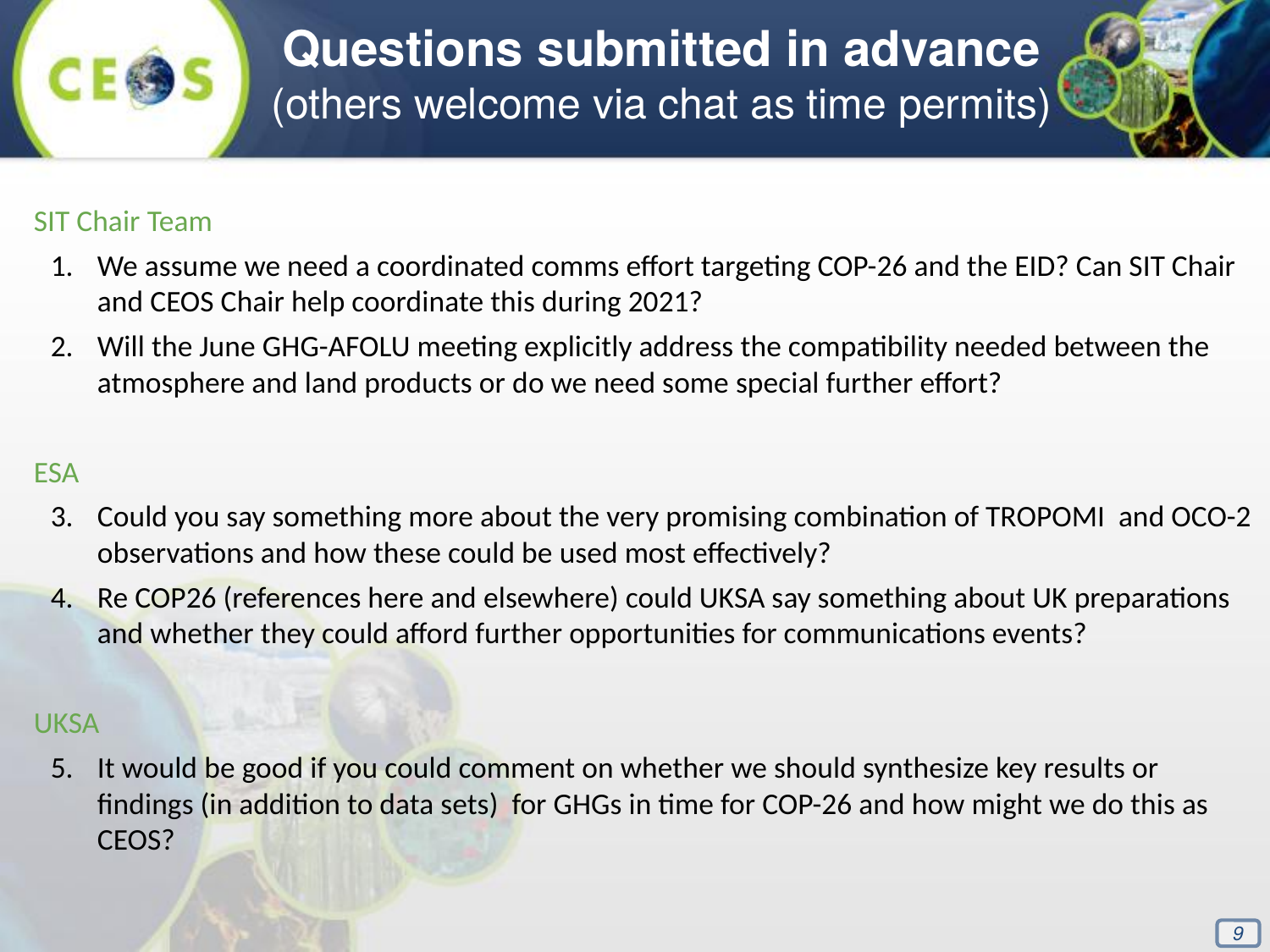

Questions submitted in advance
(others welcome via chat as time permits)
SIT Chair Team
We assume we need a coordinated comms effort targeting COP-26 and the EID? Can SIT Chair and CEOS Chair help coordinate this during 2021?
Will the June GHG-AFOLU meeting explicitly address the compatibility needed between the atmosphere and land products or do we need some special further effort?

ESA
Could you say something more about the very promising combination of TROPOMI  and OCO-2 observations and how these could be used most effectively?
Re COP26 (references here and elsewhere) could UKSA say something about UK preparations and whether they could afford further opportunities for communications events?

UKSA
It would be good if you could comment on whether we should synthesize key results or findings (in addition to data sets)  for GHGs in time for COP-26 and how might we do this as CEOS?

9